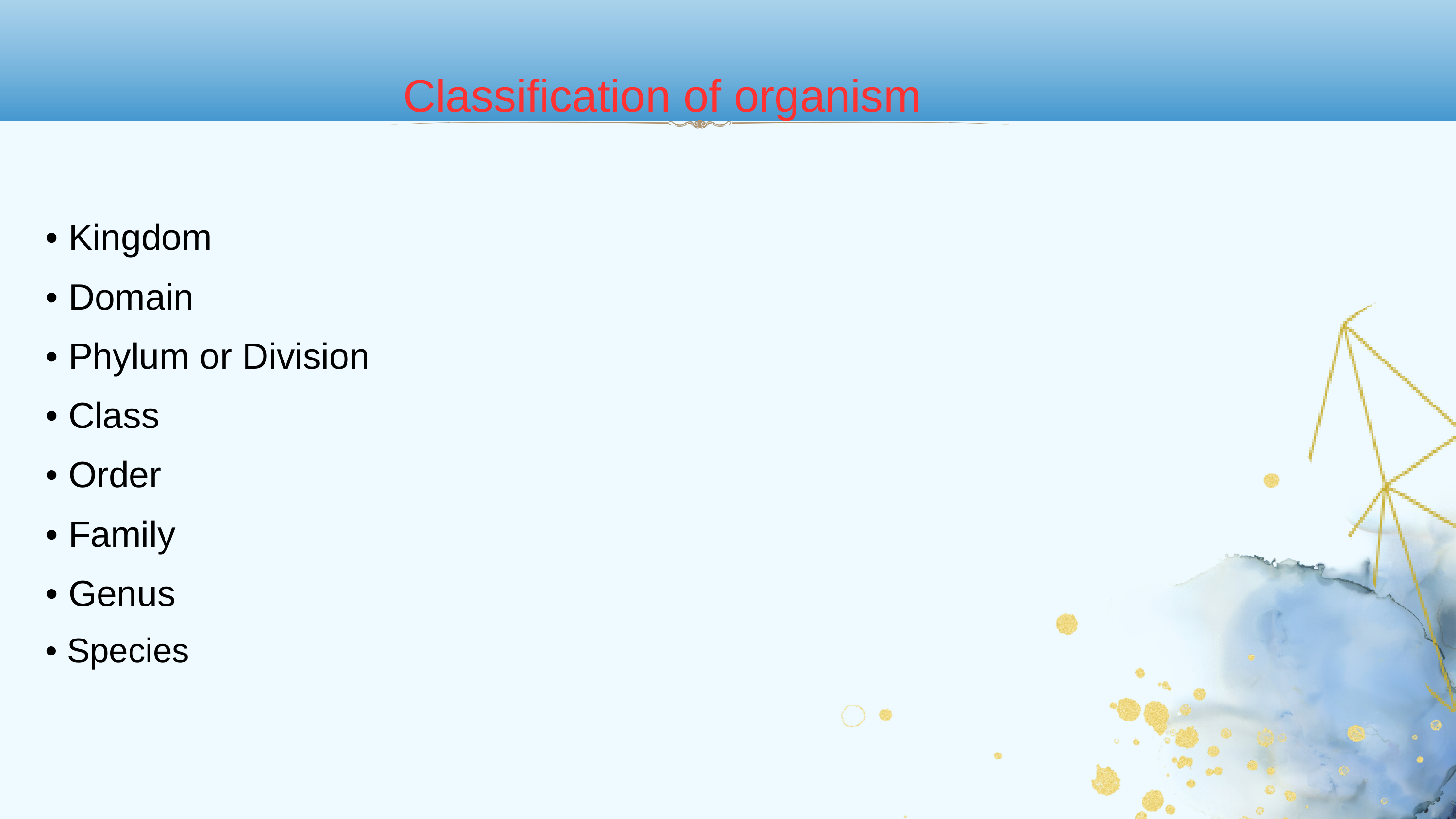

Classification of organism

• Kingdom
• Domain
• Phylum or Division
• Class
• Order
• Family
• Genus
• Species